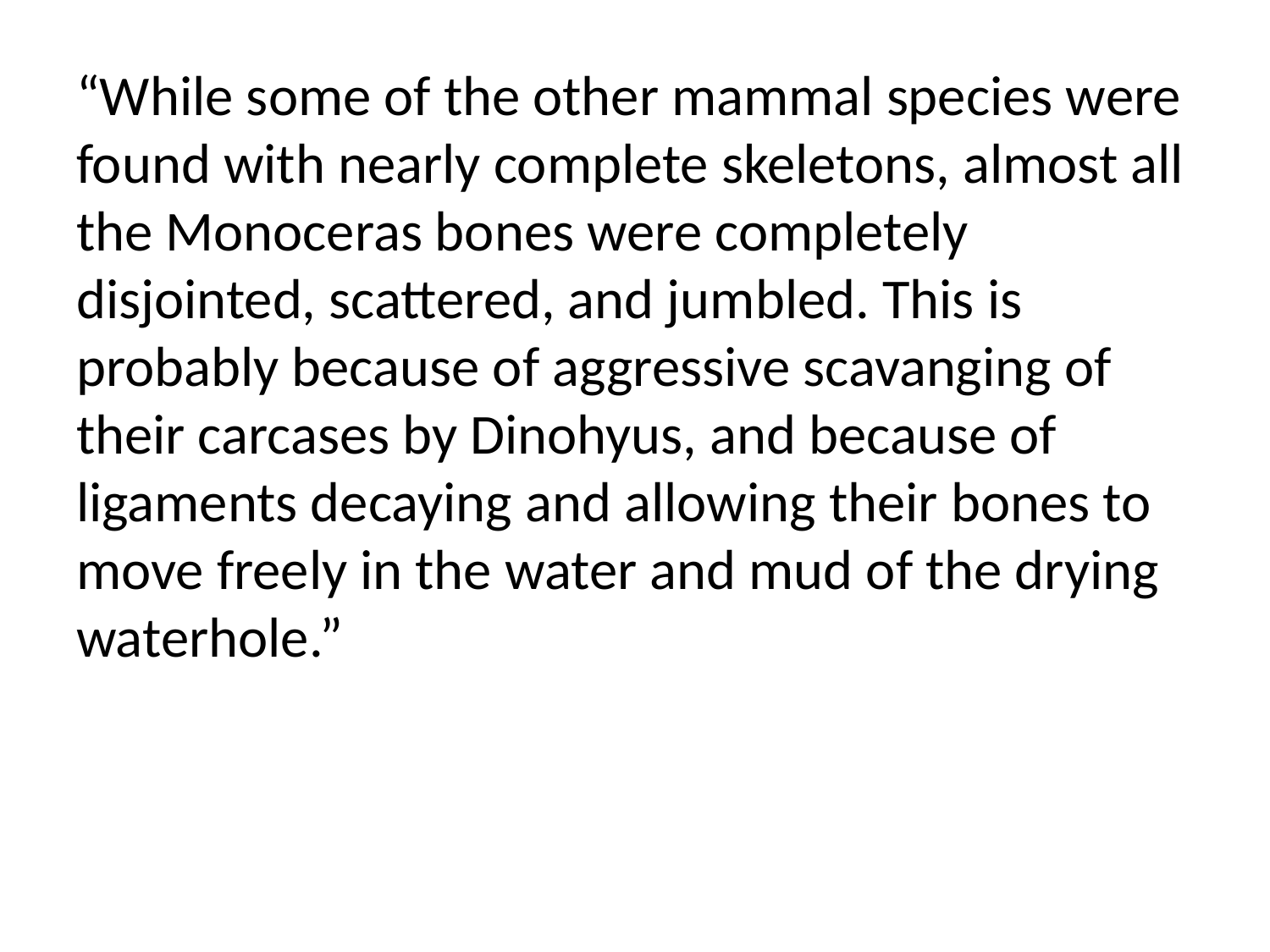

“While some of the other mammal species were found with nearly complete skeletons, almost all the Monoceras bones were completely disjointed, scattered, and jumbled. This is probably because of aggressive scavanging of their carcases by Dinohyus, and because of ligaments decaying and allowing their bones to move freely in the water and mud of the drying waterhole.”